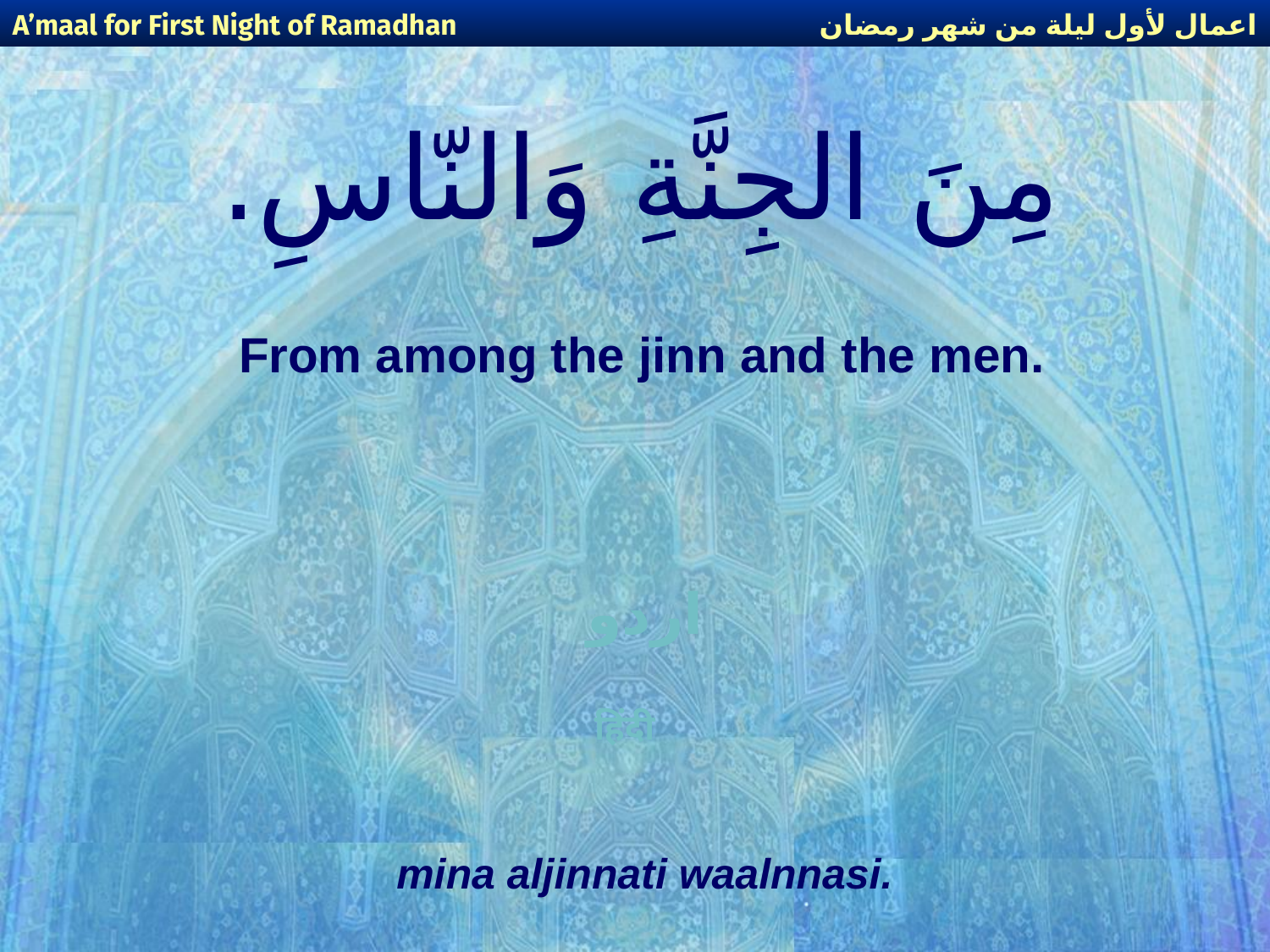

اعمال لأول ليلة من شهر رمضان
A’maal for First Night of Ramadhan
# مِنَ الجِنَّةِ وَالنّاسِ.
 From among the jinn and the men.
اردو
हिंदी
mina aljinnati waalnnasi.